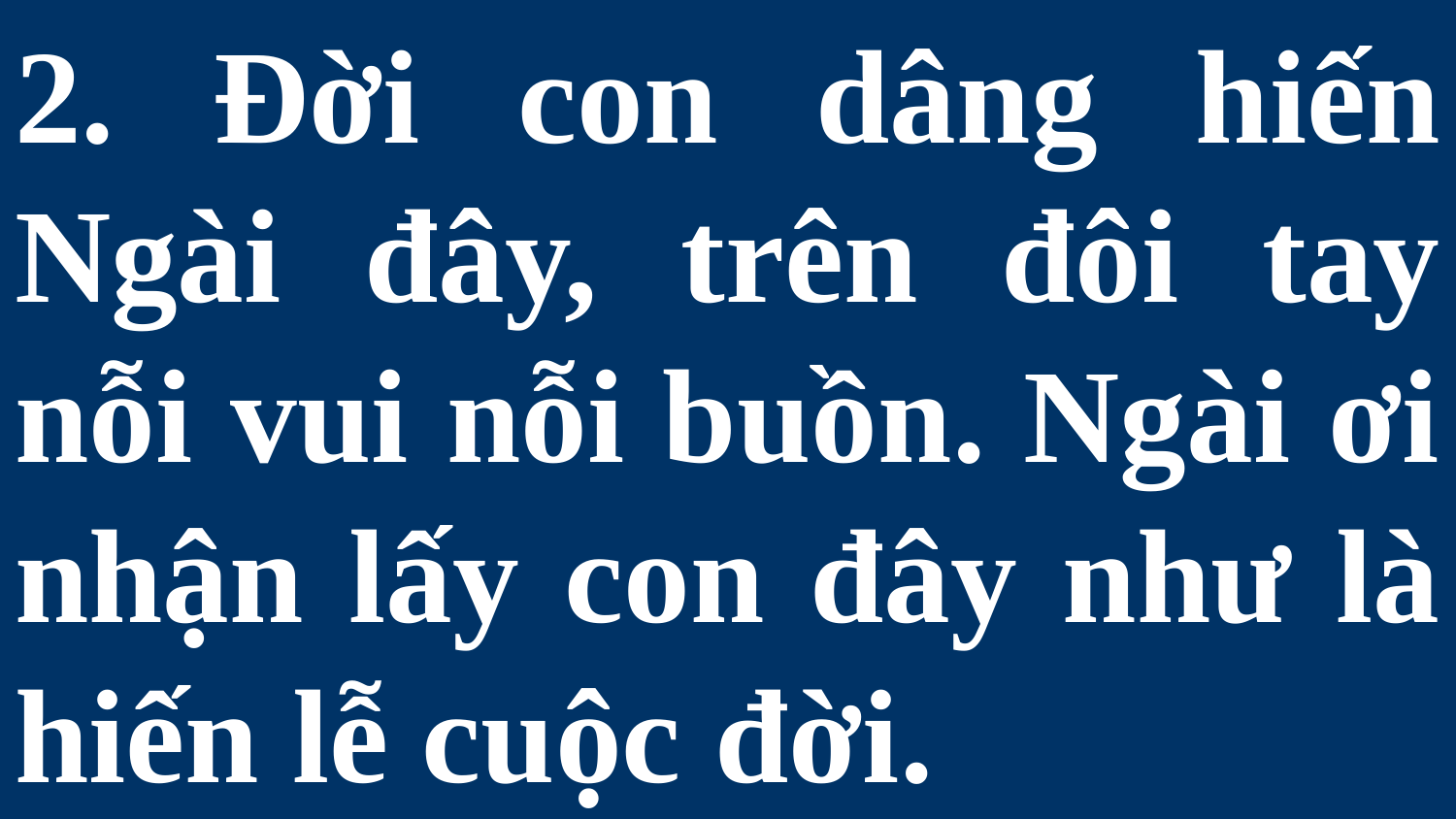

# 2. Đời con dâng hiến Ngài đây, trên đôi tay nỗi vui nỗi buồn. Ngài ơi nhận lấy con đây như là hiến lễ cuộc đời.